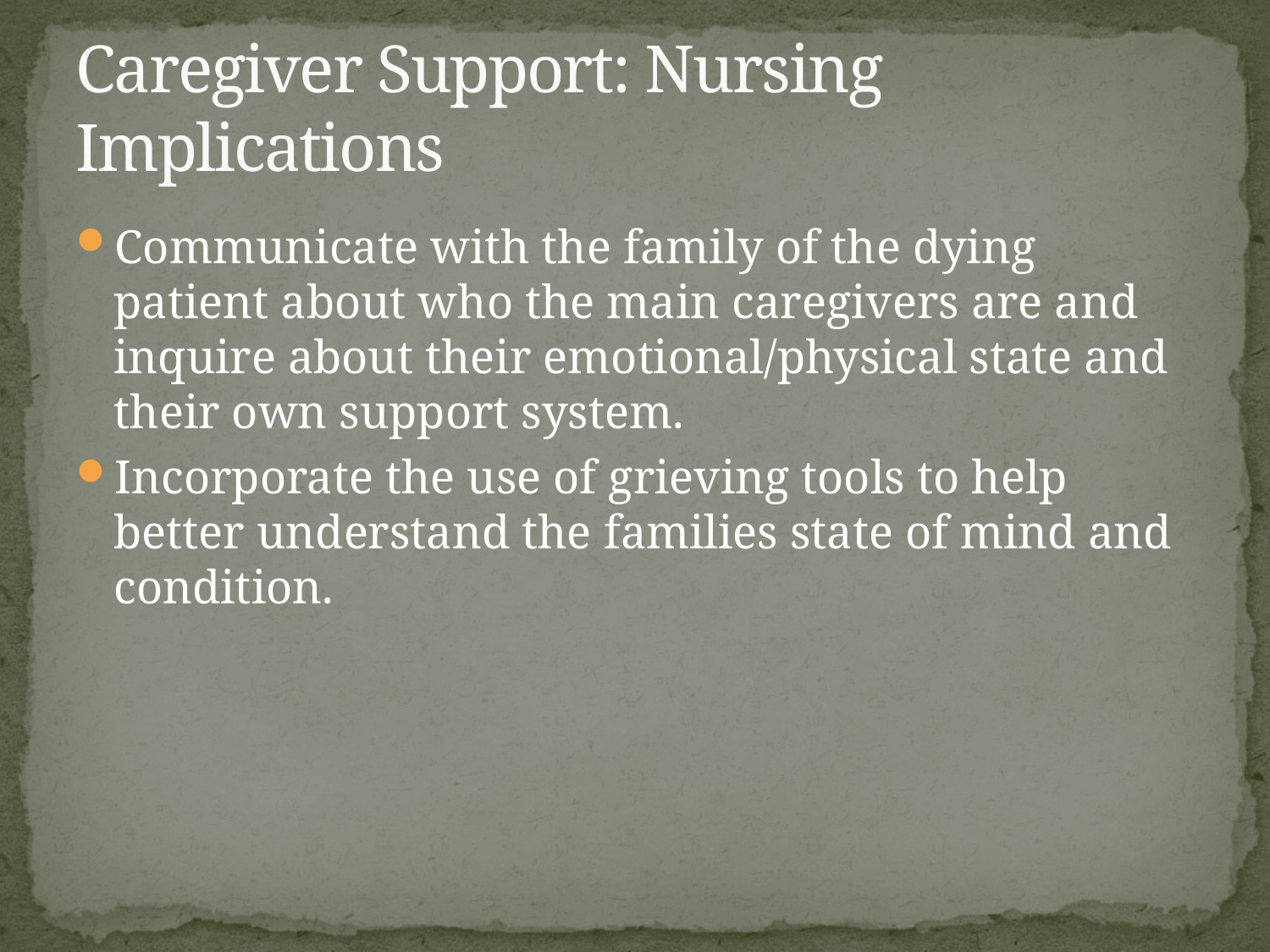

# Caregiver Support: Nursing Implications
Communicate with the family of the dying patient about who the main caregivers are and inquire about their emotional/physical state and their own support system.
Incorporate the use of grieving tools to help better understand the families state of mind and condition.